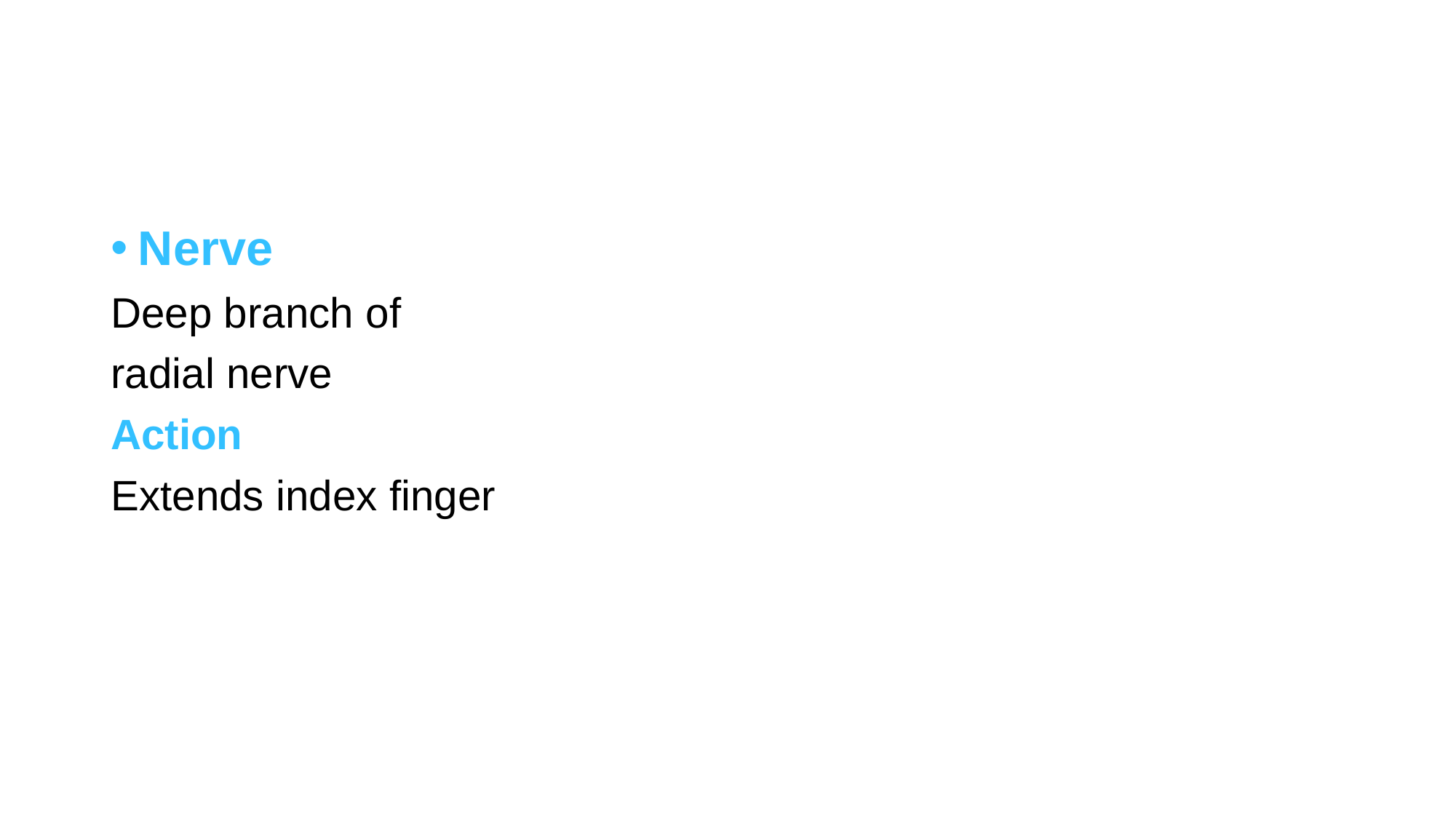

#
Nerve
Deep branch of
radial nerve
Action
Extends index finger